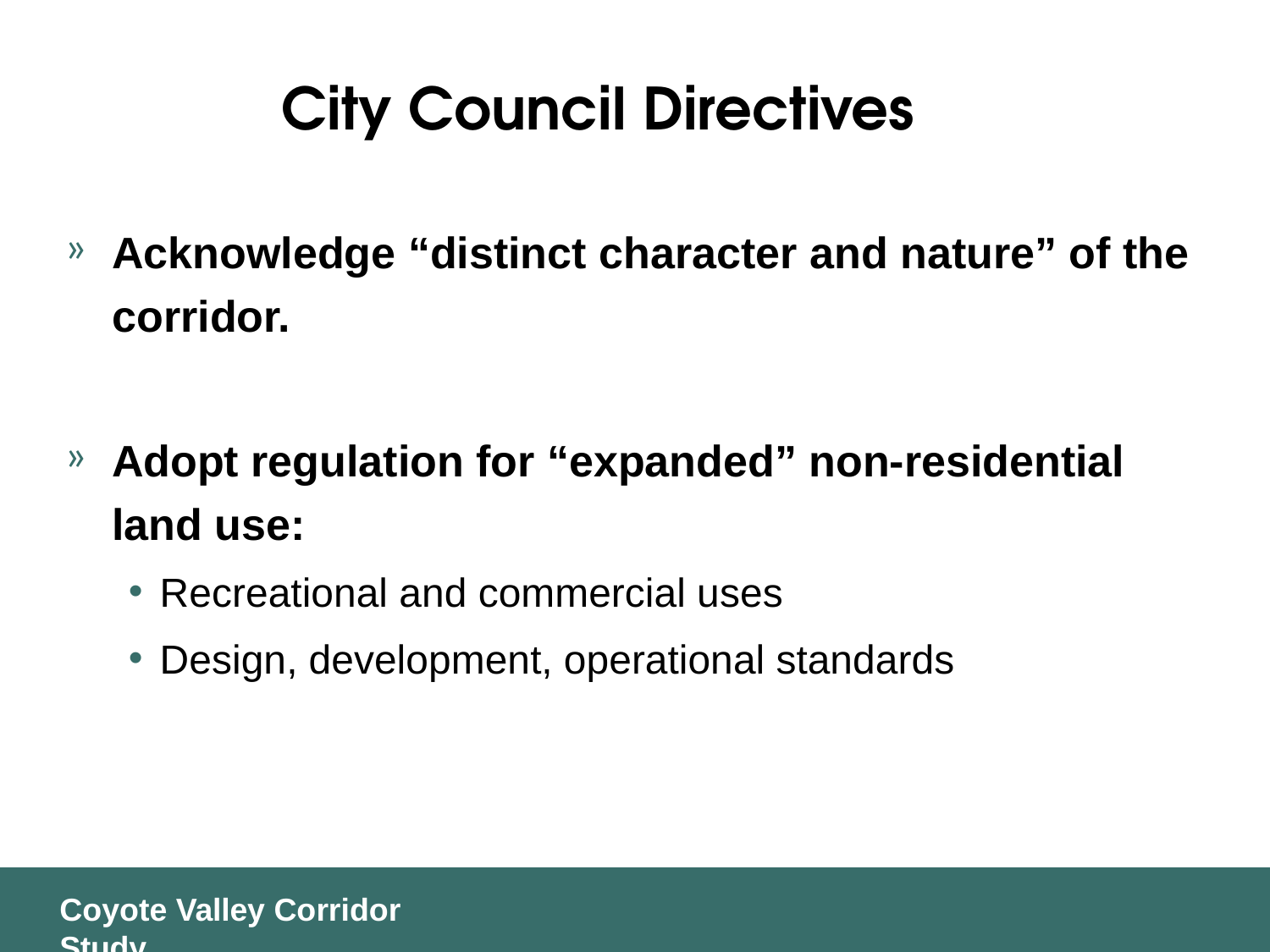

# City Council Directives
Acknowledge “distinct character and nature” of the corridor.

Adopt regulation for “expanded” non-residential land use:
Recreational and commercial uses
Design, development, operational standards
Coyote Valley Corridor Study